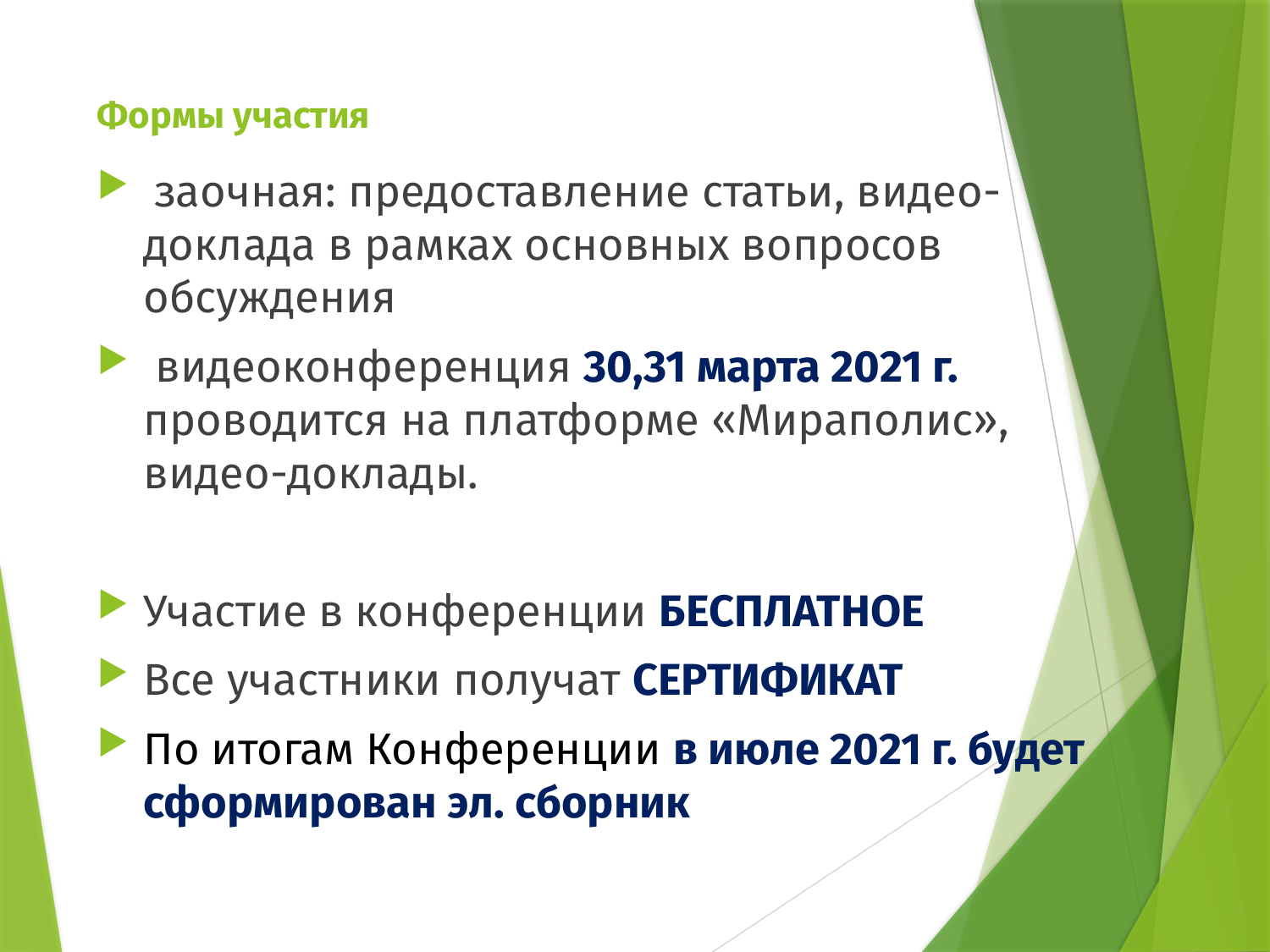

# Формы участия
 заочная: предоставление статьи, видео-доклада в рамках основных вопросов обсуждения
 видеоконференция 30,31 марта 2021 г. проводится на платформе «Мираполис», видео-доклады.

Участие в конференции БЕСПЛАТНОЕ
Все участники получат СЕРТИФИКАТ
По итогам Конференции в июле 2021 г. будет сформирован эл. сборник